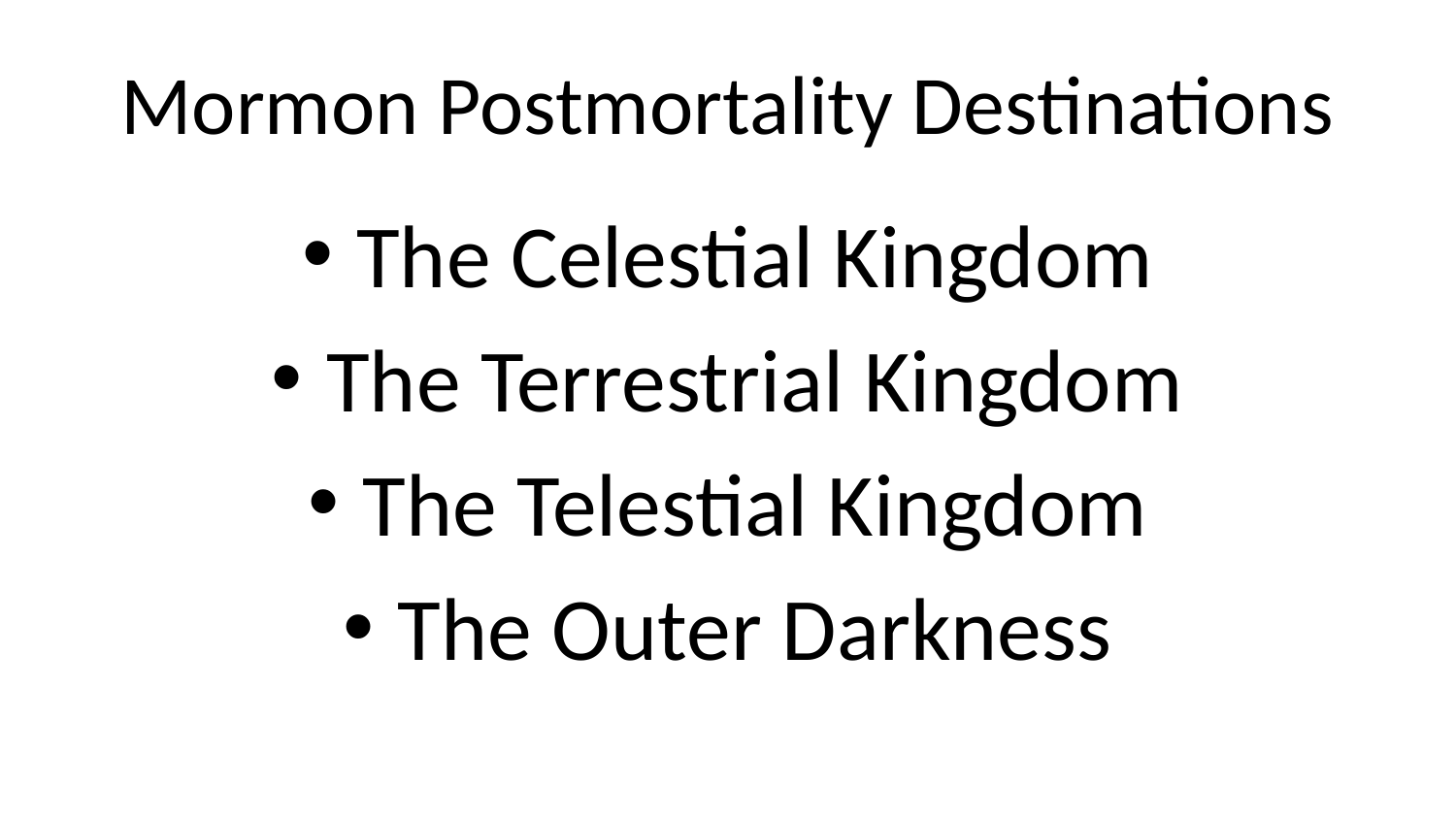

# Mormon Postmortality Destinations
The Celestial Kingdom
The Terrestrial Kingdom
The Telestial Kingdom
The Outer Darkness